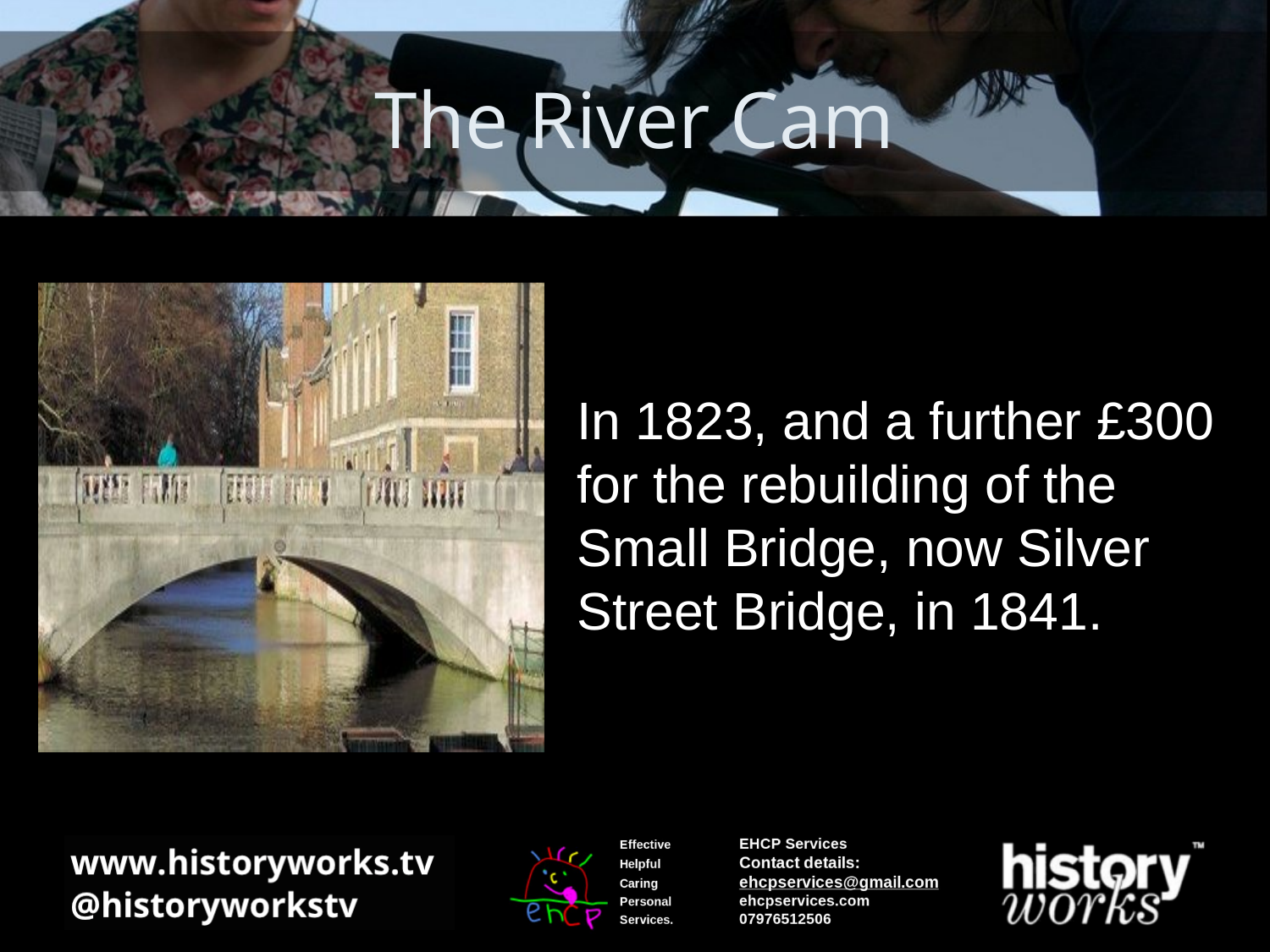

# The River Cam

In 1823, and a further £300
for the rebuilding of the Small Bridge, now Silver Street Bridge, in 1841.